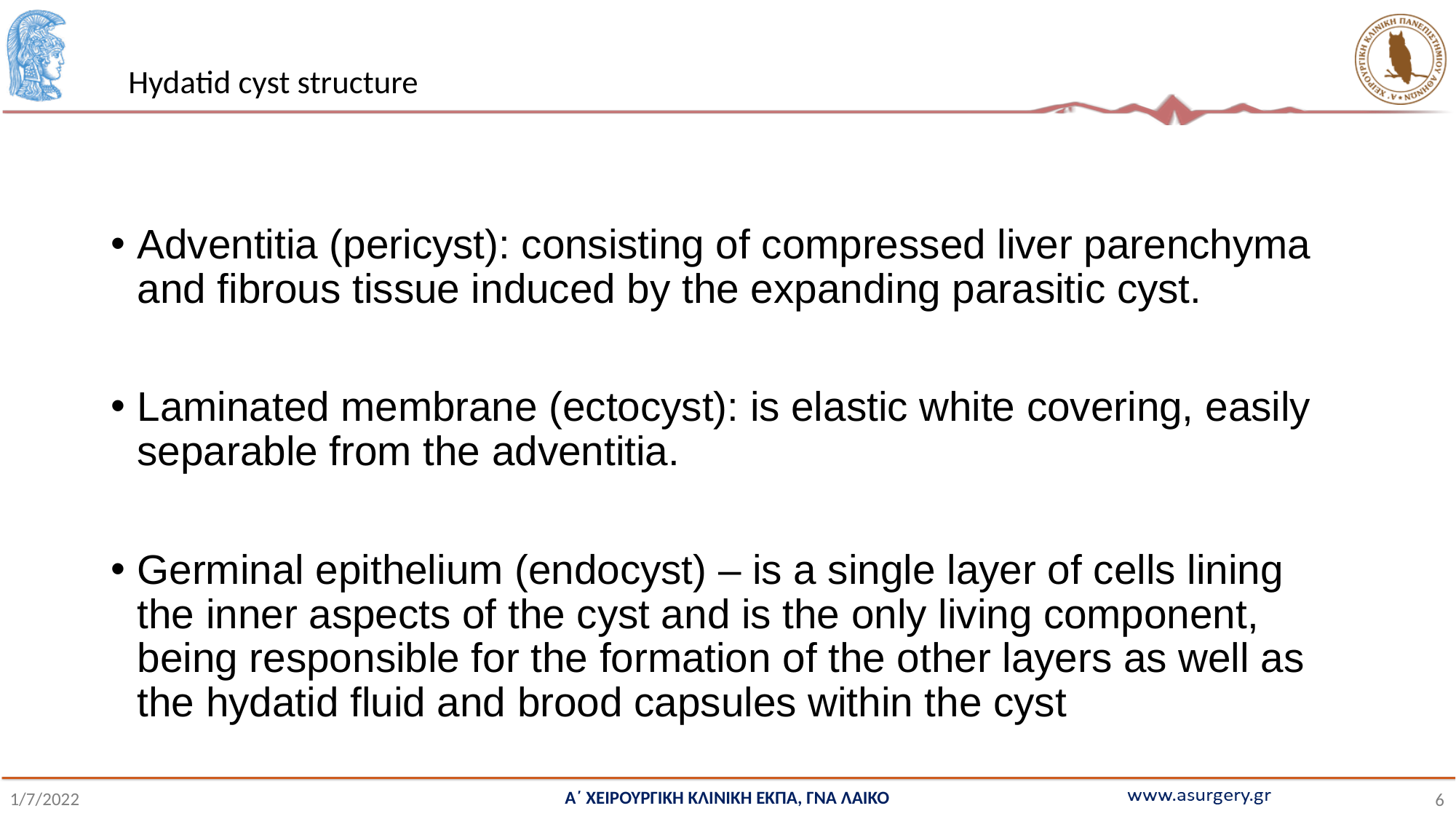

# Hydatid cyst structure
Adventitia (pericyst): consisting of compressed liver parenchyma and fibrous tissue induced by the expanding parasitic cyst.

Laminated membrane (ectocyst): is elastic white covering, easily separable from the adventitia.

Germinal epithelium (endocyst) – is a single layer of cells lining the inner aspects of the cyst and is the only living component, being responsible for the formation of the other layers as well as the hydatid fluid and brood capsules within the cyst

Α΄ ΧΕΙΡΟΥΡΓΙΚΗ ΚΛΙΝΙΚΗ ΕΚΠΑ, ΓΝΑ ΛΑΙΚΟ
1/7/2022
6